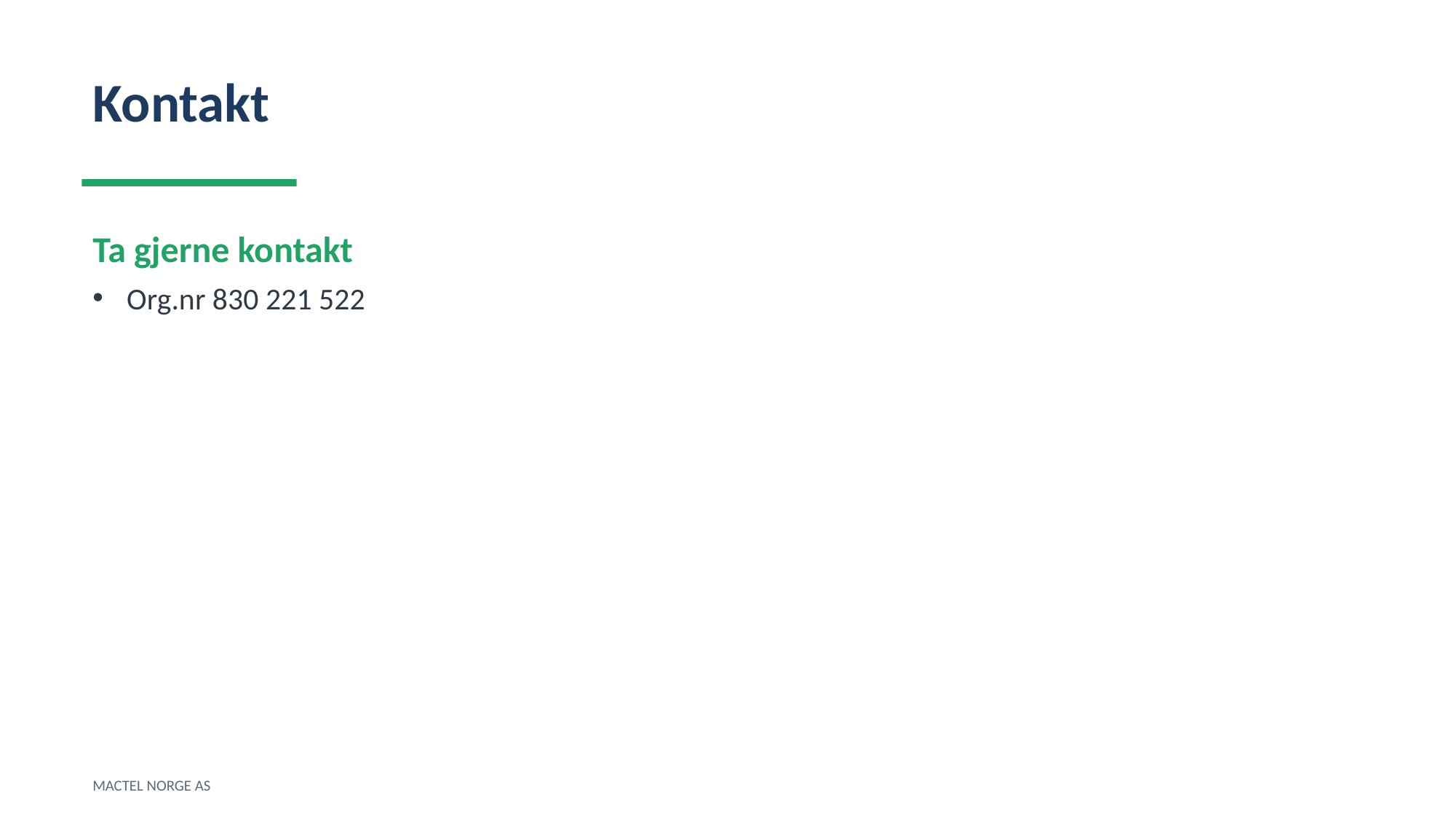

Kontakt

Ta gjerne kontakt
Org.nr 830 221 522
MACTEL NORGE AS